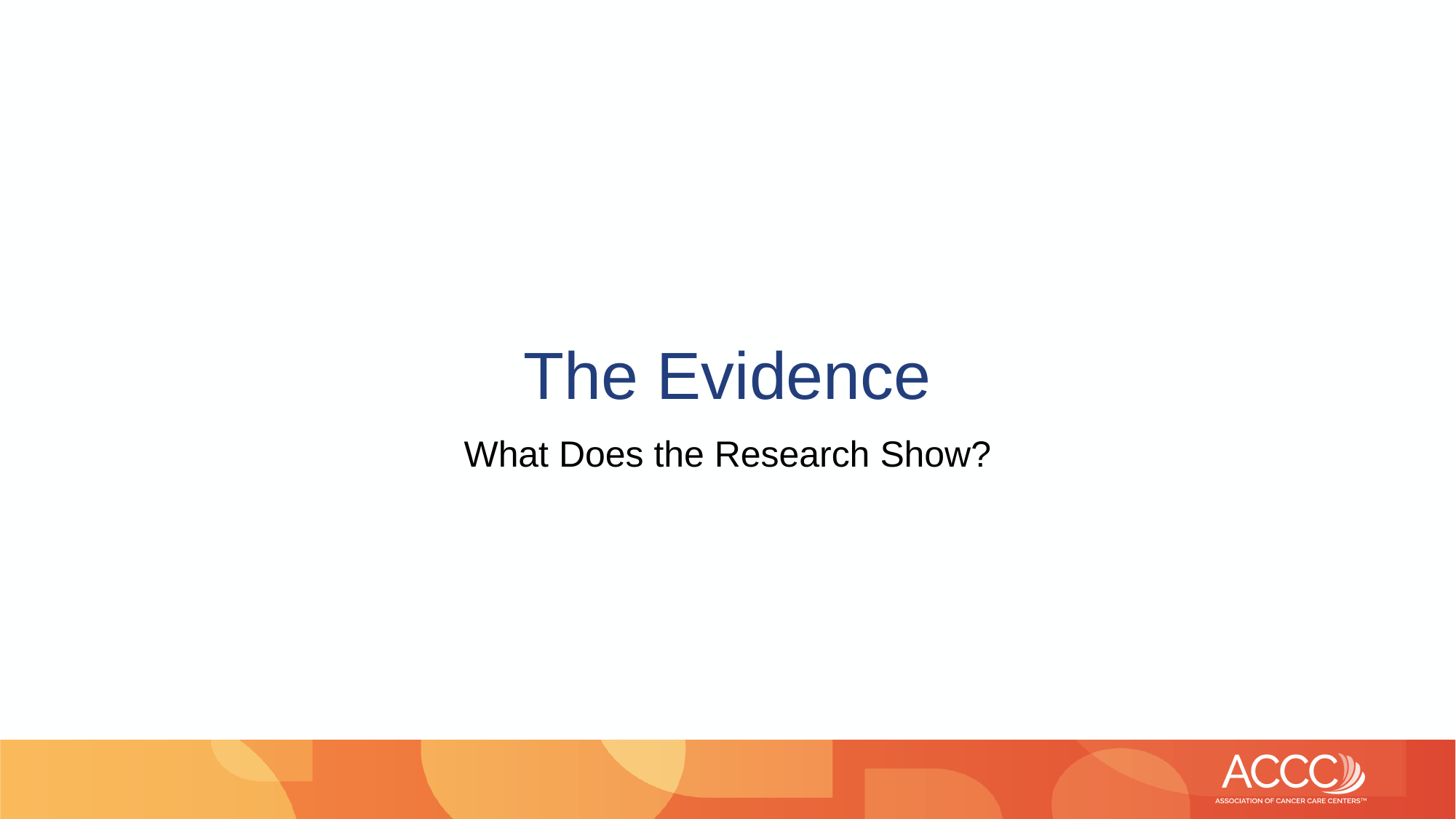

# The Evidence
What Does the Research Show?